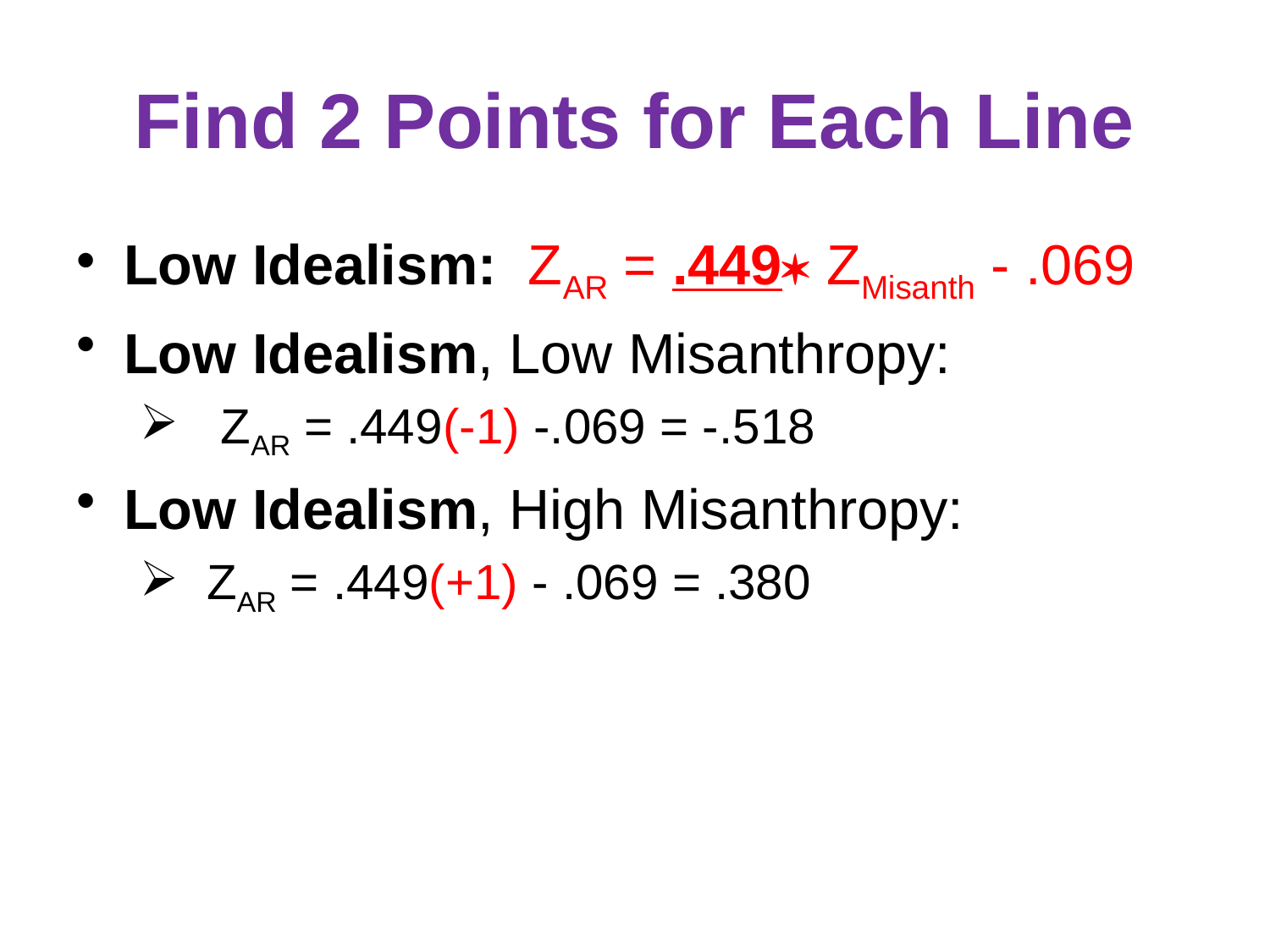

# Find 2 Points for Each Line
Low Idealism:  ZAR = .449∗ ZMisanth - .069
Low Idealism, Low Misanthropy:
   ZAR = .449(-1) -.069 = -.518
Low Idealism, High Misanthropy:
  ZAR = .449(+1) - .069 = .380